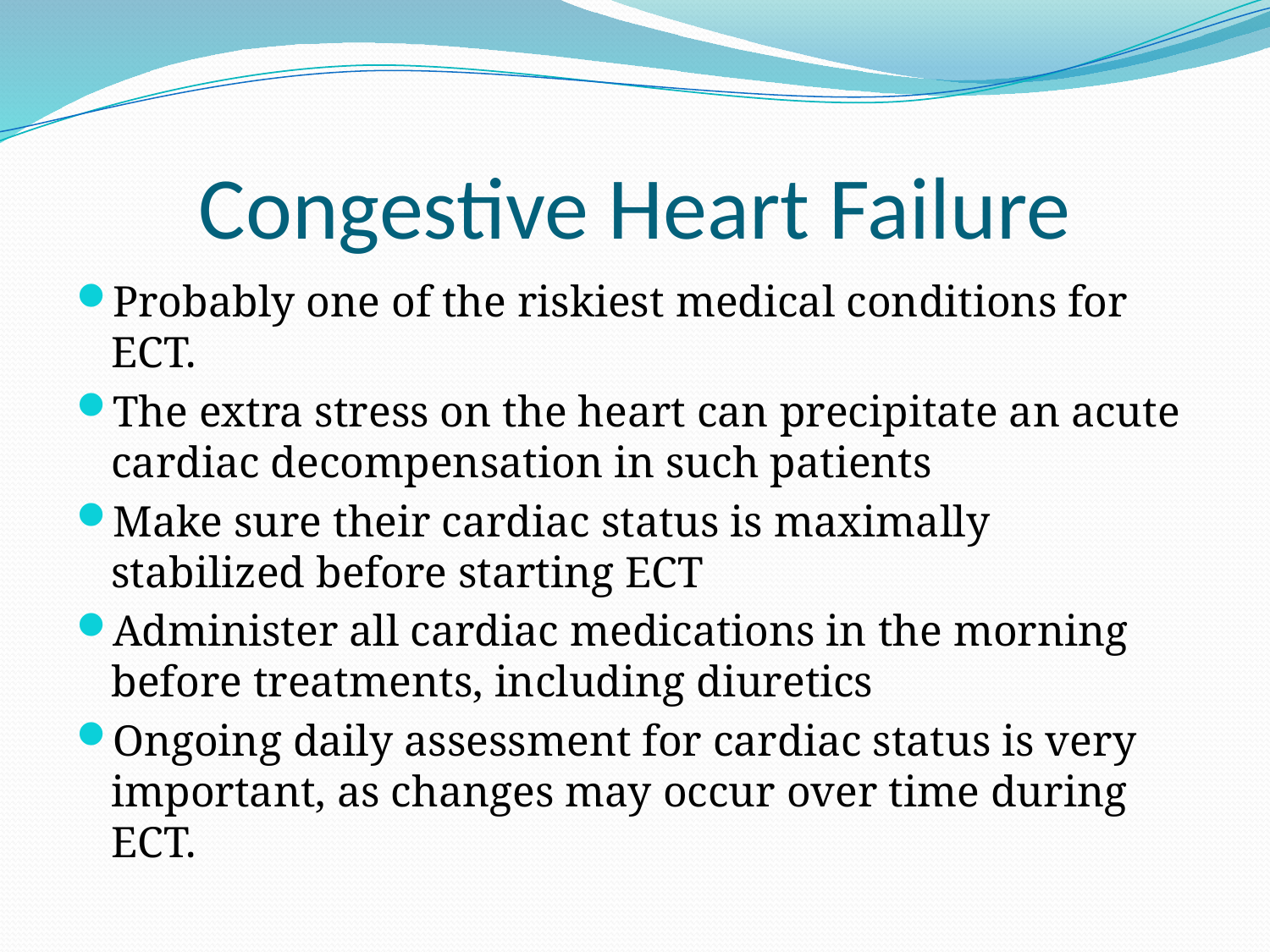

# Congestive Heart Failure
Probably one of the riskiest medical conditions for ECT.
The extra stress on the heart can precipitate an acute cardiac decompensation in such patients
Make sure their cardiac status is maximally stabilized before starting ECT
Administer all cardiac medications in the morning before treatments, including diuretics
Ongoing daily assessment for cardiac status is very important, as changes may occur over time during ECT.